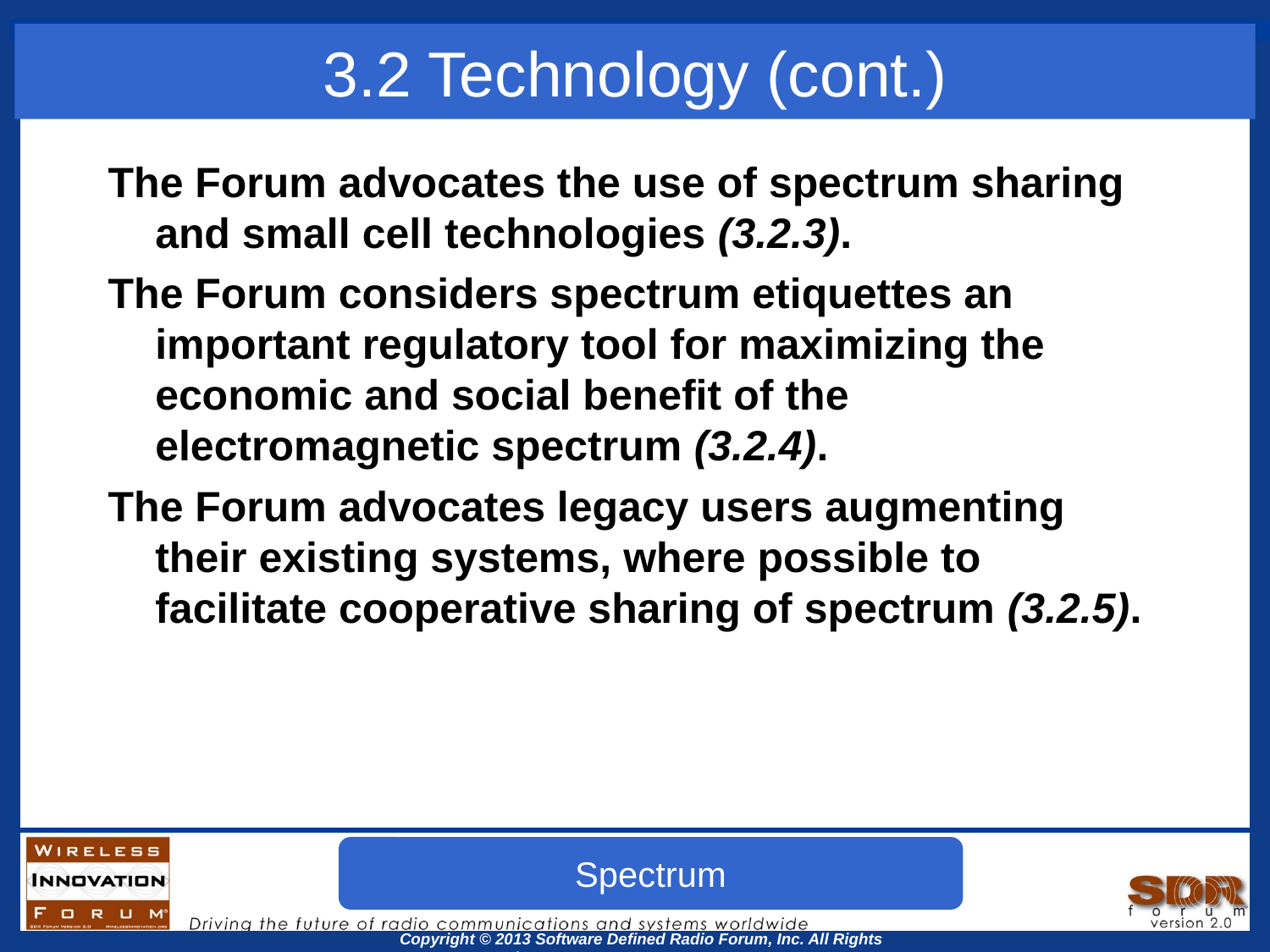

# 3.2 Technology (cont.)
The Forum advocates the use of spectrum sharing and small cell technologies (3.2.3).
The Forum considers spectrum etiquettes an important regulatory tool for maximizing the economic and social benefit of the electromagnetic spectrum (3.2.4).
The Forum advocates legacy users augmenting their existing systems, where possible to facilitate cooperative sharing of spectrum (3.2.5).

Spectrum